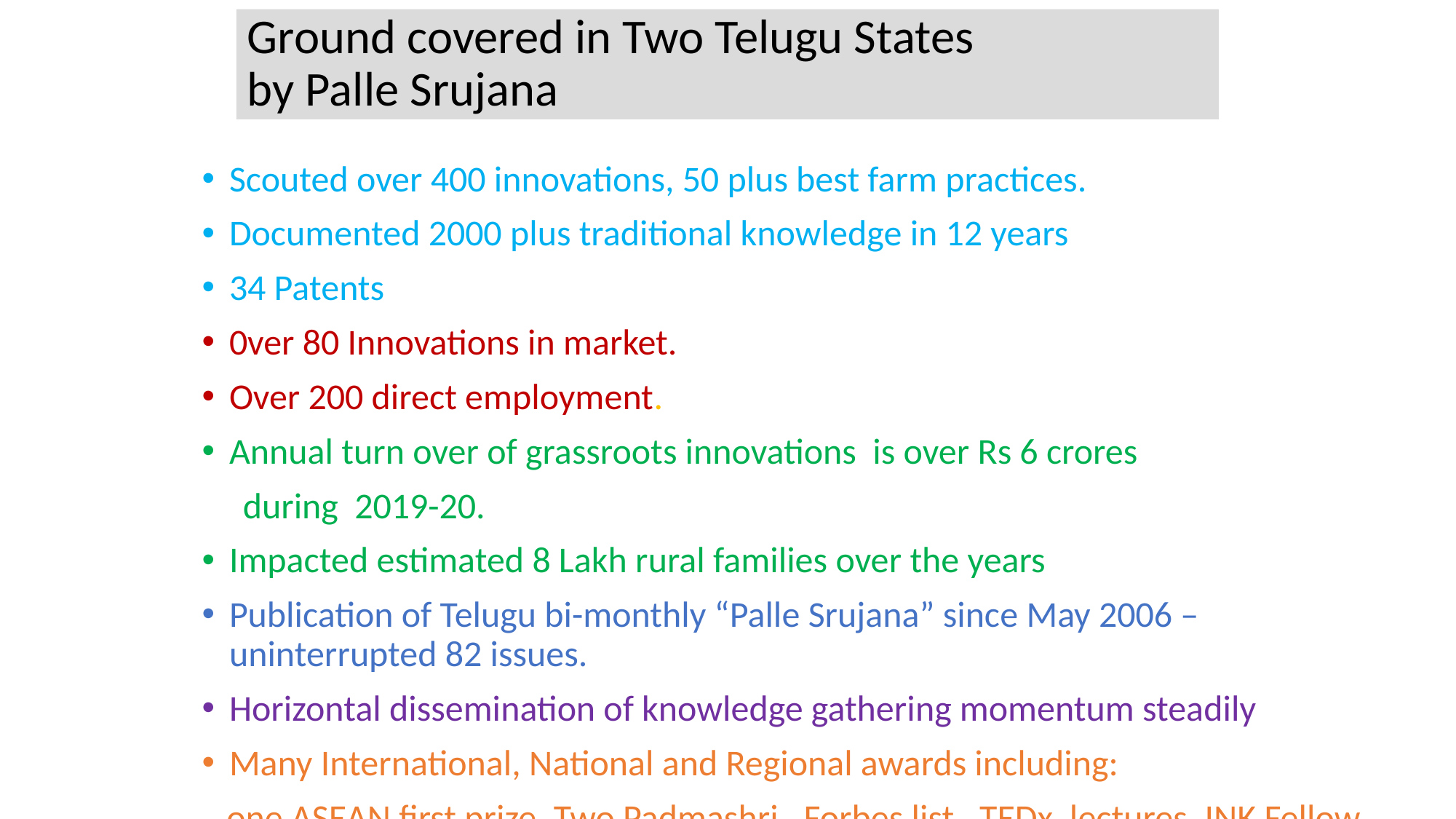

# Ground covered in Two Telugu States by Palle Srujana
Scouted over 400 innovations, 50 plus best farm practices.
Documented 2000 plus traditional knowledge in 12 years
34 Patents
0ver 80 Innovations in market.
Over 200 direct employment.
Annual turn over of grassroots innovations  is over Rs 6 crores
     during  2019-20.
Impacted estimated 8 Lakh rural families over the years
Publication of Telugu bi-monthly “Palle Srujana” since May 2006 – uninterrupted 82 issues.
Horizontal dissemination of knowledge gathering momentum steadily
Many International, National and Regional awards including:
   one ASEAN first prize, Two Padmashri,  Forbes list,  TEDx  lectures, INK Fellow, President of India awards to Innovators and School children.